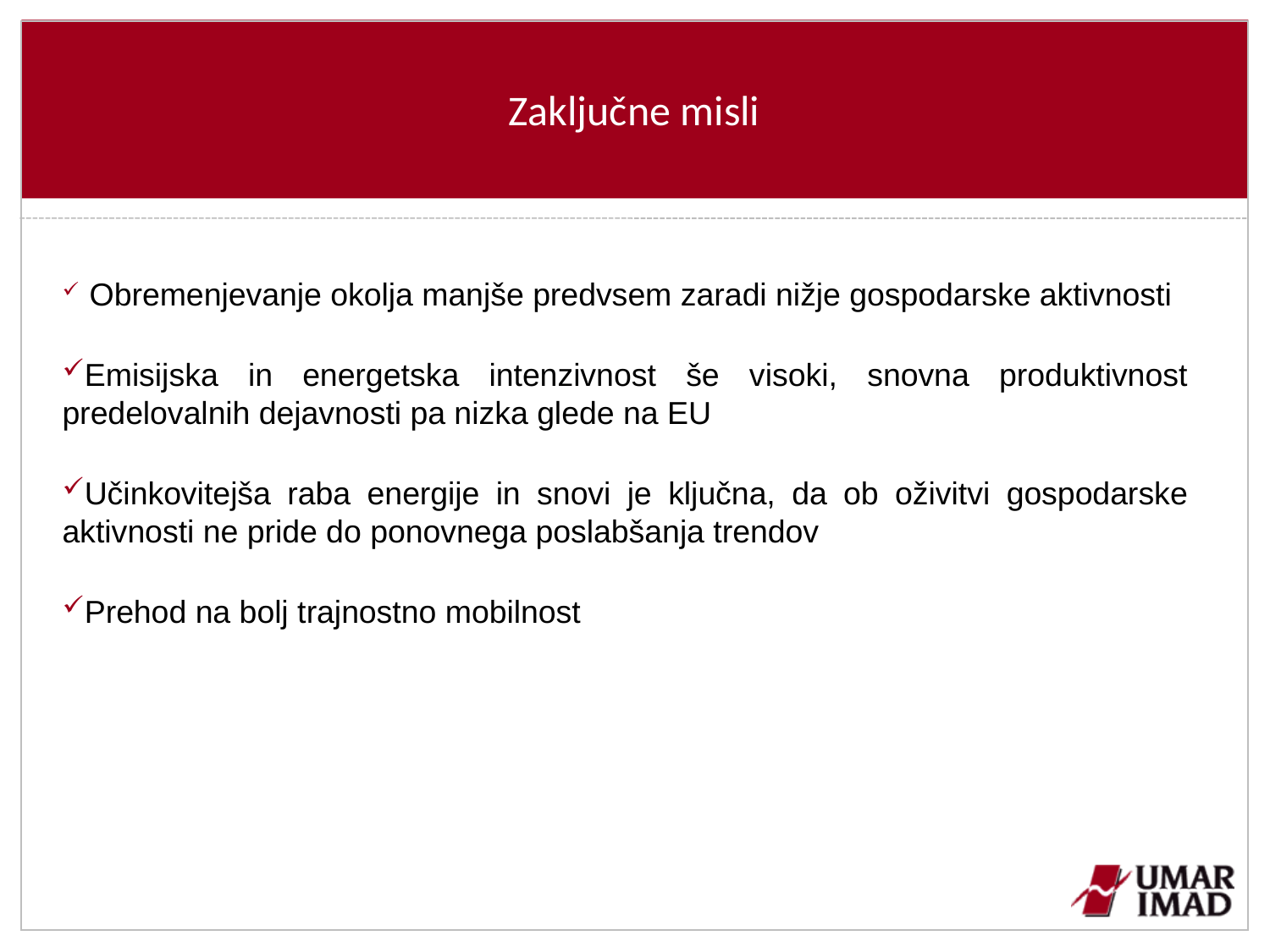

# Zaključne misli
 Obremenjevanje okolja manjše predvsem zaradi nižje gospodarske aktivnosti
Emisijska in energetska intenzivnost še visoki, snovna produktivnost predelovalnih dejavnosti pa nizka glede na EU
Učinkovitejša raba energije in snovi je ključna, da ob oživitvi gospodarske aktivnosti ne pride do ponovnega poslabšanja trendov
Prehod na bolj trajnostno mobilnost